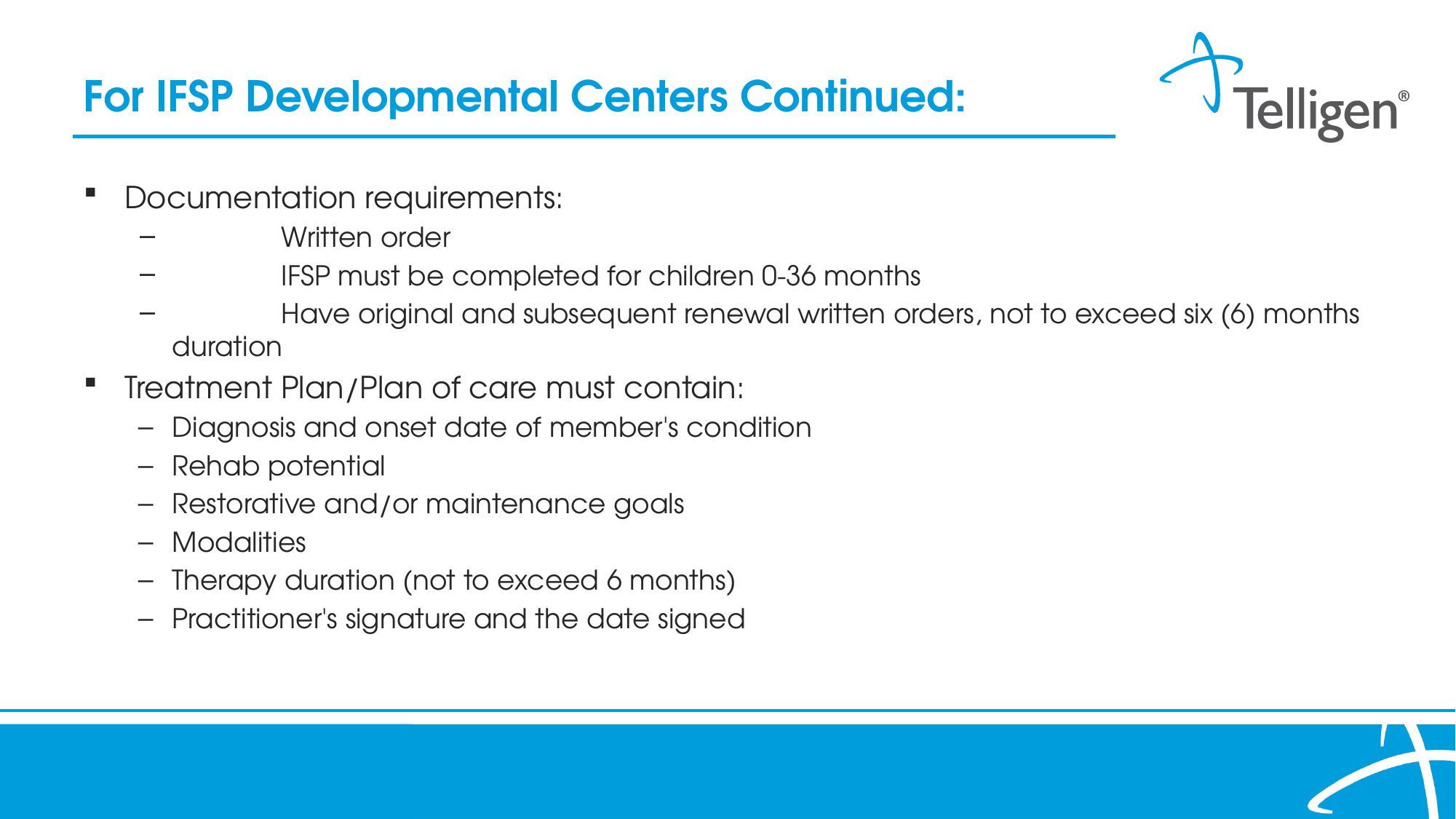

For IFSP Developmental Centers Continued:

Documentation requirements:
	Written order
	IFSP must be completed for children 0-36 months
	Have original and subsequent renewal written orders, not to exceed six (6) months duration
Treatment Plan/Plan of care must contain:
Diagnosis and onset date of member's condition
Rehab potential
Restorative and/or maintenance goals
Modalities
Therapy duration (not to exceed 6 months)
Practitioner's signature and the date signed